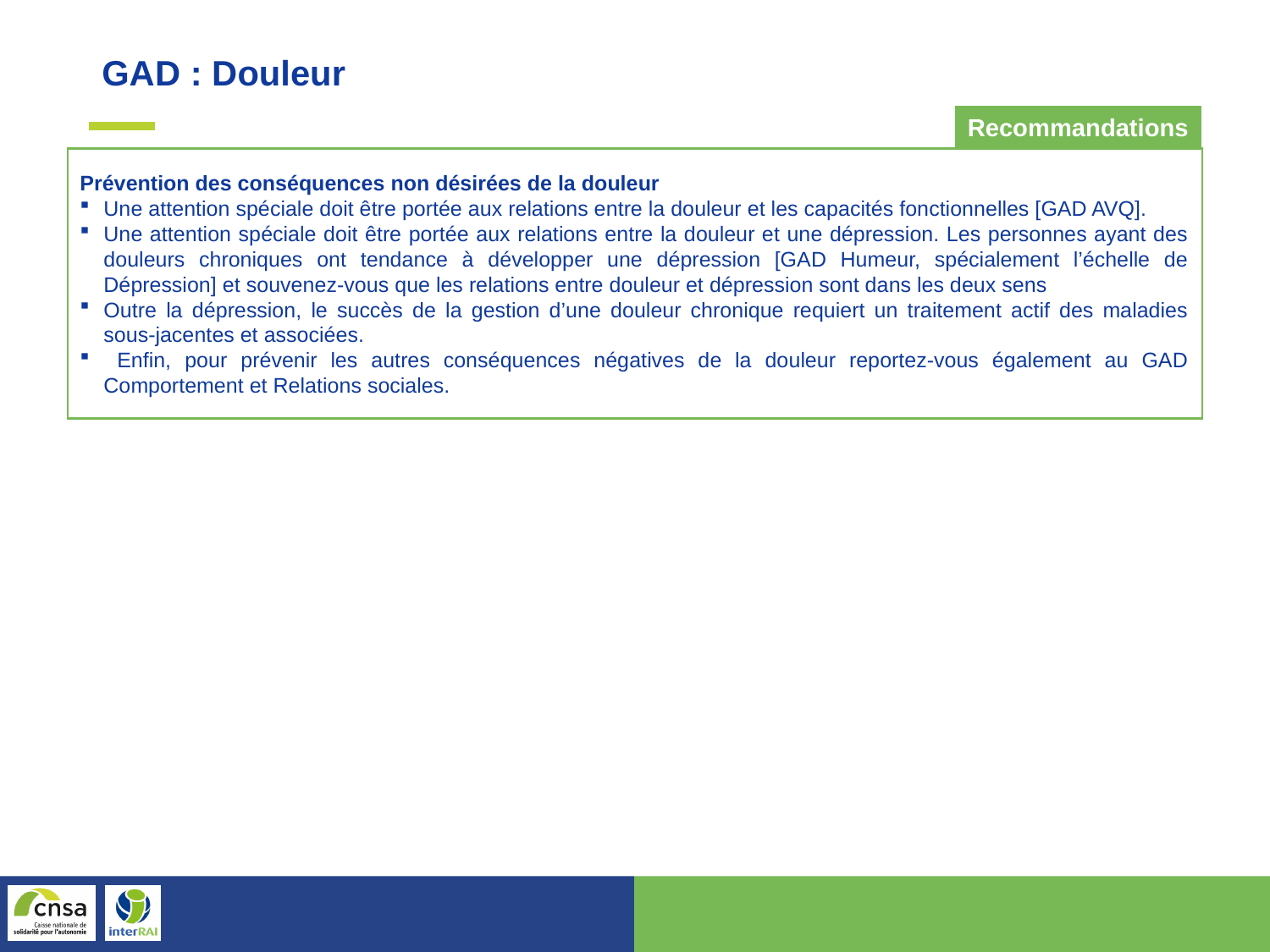

GAD : Douleur
Recommandations
Prévention des conséquences non désirées de la douleur
Une attention spéciale doit être portée aux relations entre la douleur et les capacités fonctionnelles [GAD AVQ].
Une attention spéciale doit être portée aux relations entre la douleur et une dépression. Les personnes ayant des douleurs chroniques ont tendance à développer une dépression [GAD Humeur, spécialement l’échelle de Dépression] et souvenez-vous que les relations entre douleur et dépression sont dans les deux sens
Outre la dépression, le succès de la gestion d’une douleur chronique requiert un traitement actif des maladies sous-jacentes et associées.
 Enfin, pour prévenir les autres conséquences négatives de la douleur reportez-vous également au GAD Comportement et Relations sociales.